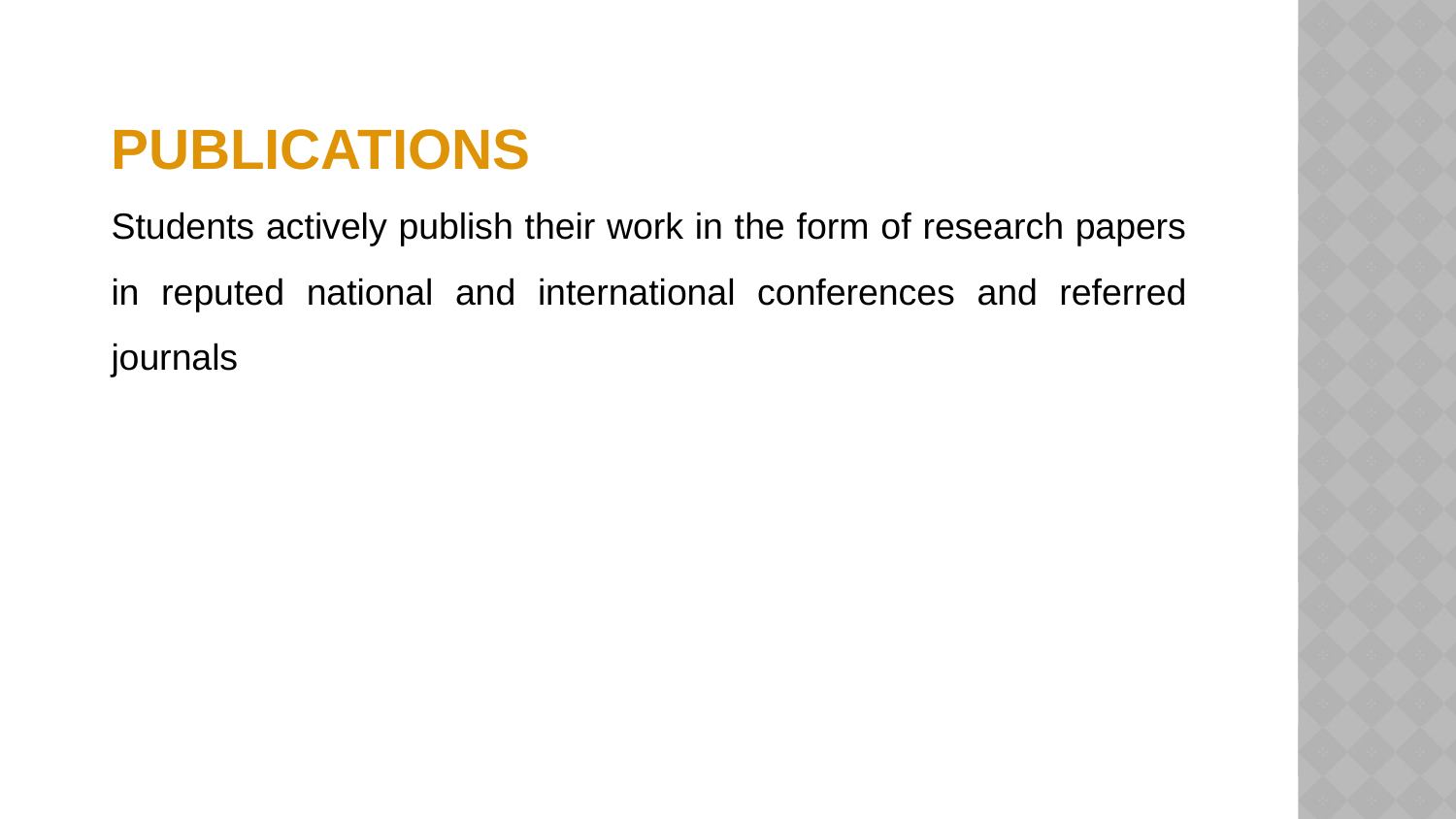

PUBLICATIONS
Students actively publish their work in the form of research papers in reputed national and international conferences and referred journals